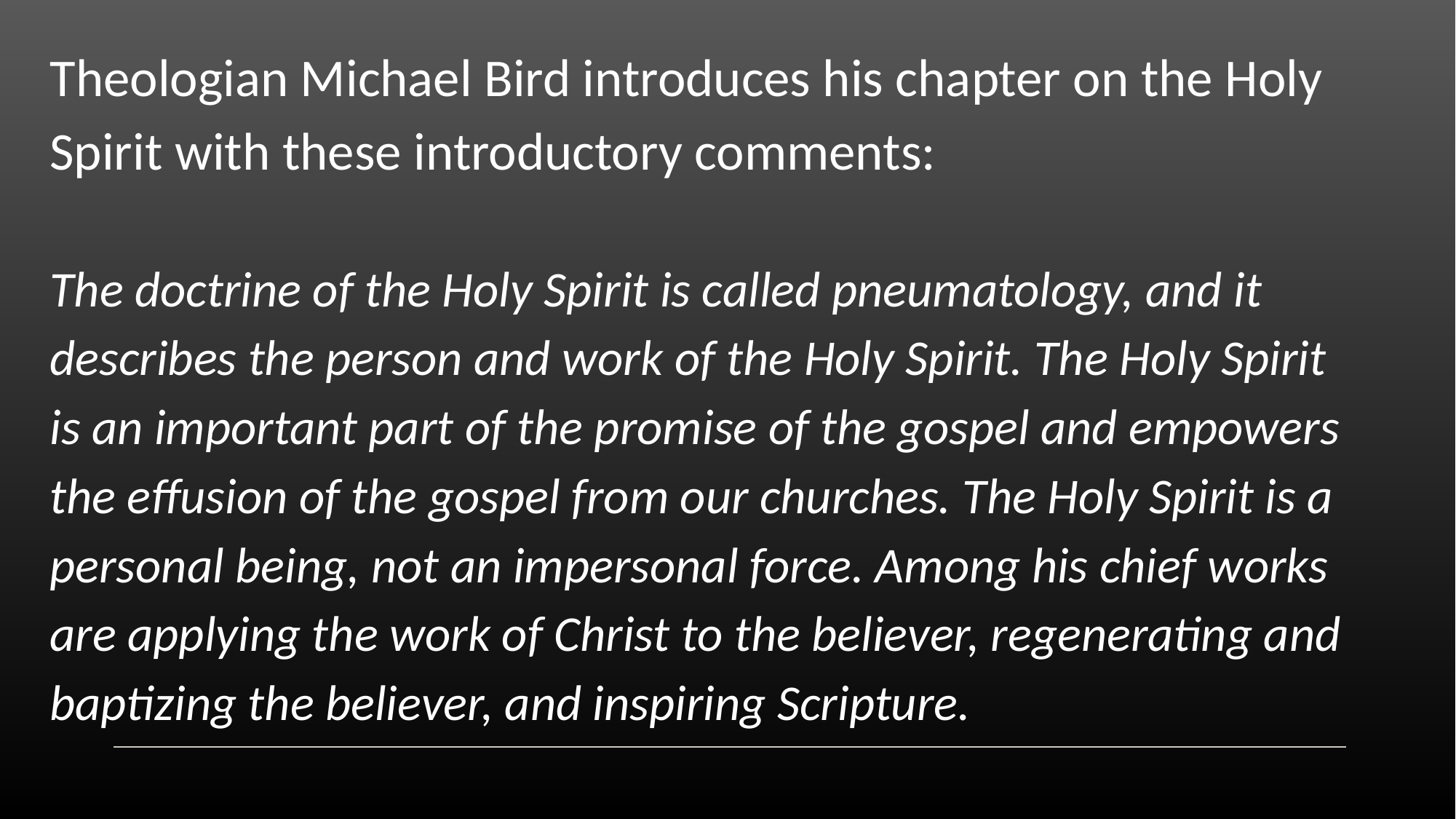

Theologian Michael Bird introduces his chapter on the Holy Spirit with these introductory comments:

The doctrine of the Holy Spirit is called pneumatology, and it describes the person and work of the Holy Spirit. The Holy Spirit is an important part of the promise of the gospel and empowers the effusion of the gospel from our churches. The Holy Spirit is a personal being, not an impersonal force. Among his chief works are applying the work of Christ to the believer, regenerating and baptizing the believer, and inspiring Scripture.